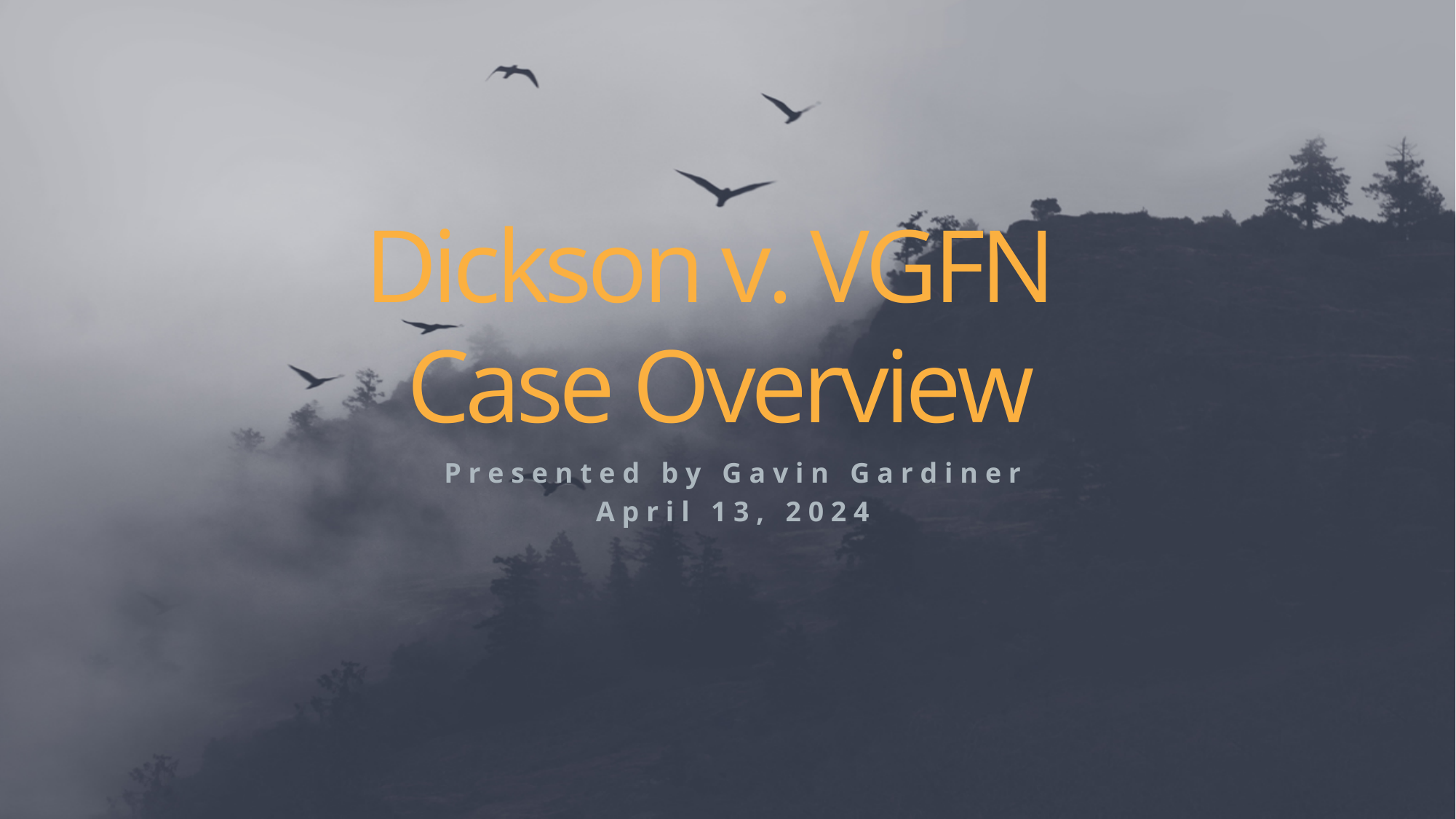

Dickson v. VGFN
Case Overview
Presented by Gavin Gardiner
April 13, 2024